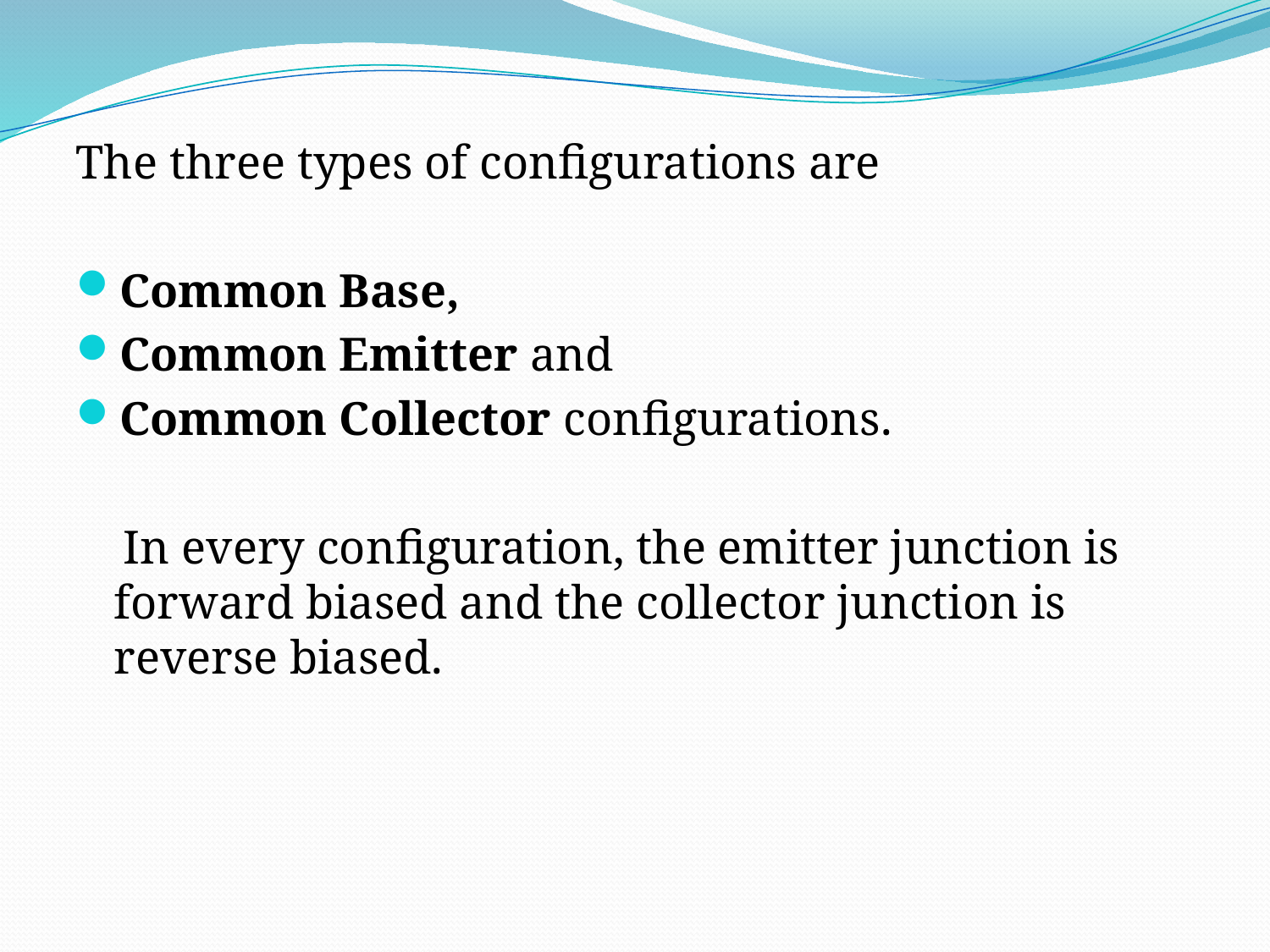

The three types of configurations are

Common Base,
Common Emitter and
Common Collector configurations.

    In every configuration, the emitter junction is forward biased and the collector junction is reverse biased.